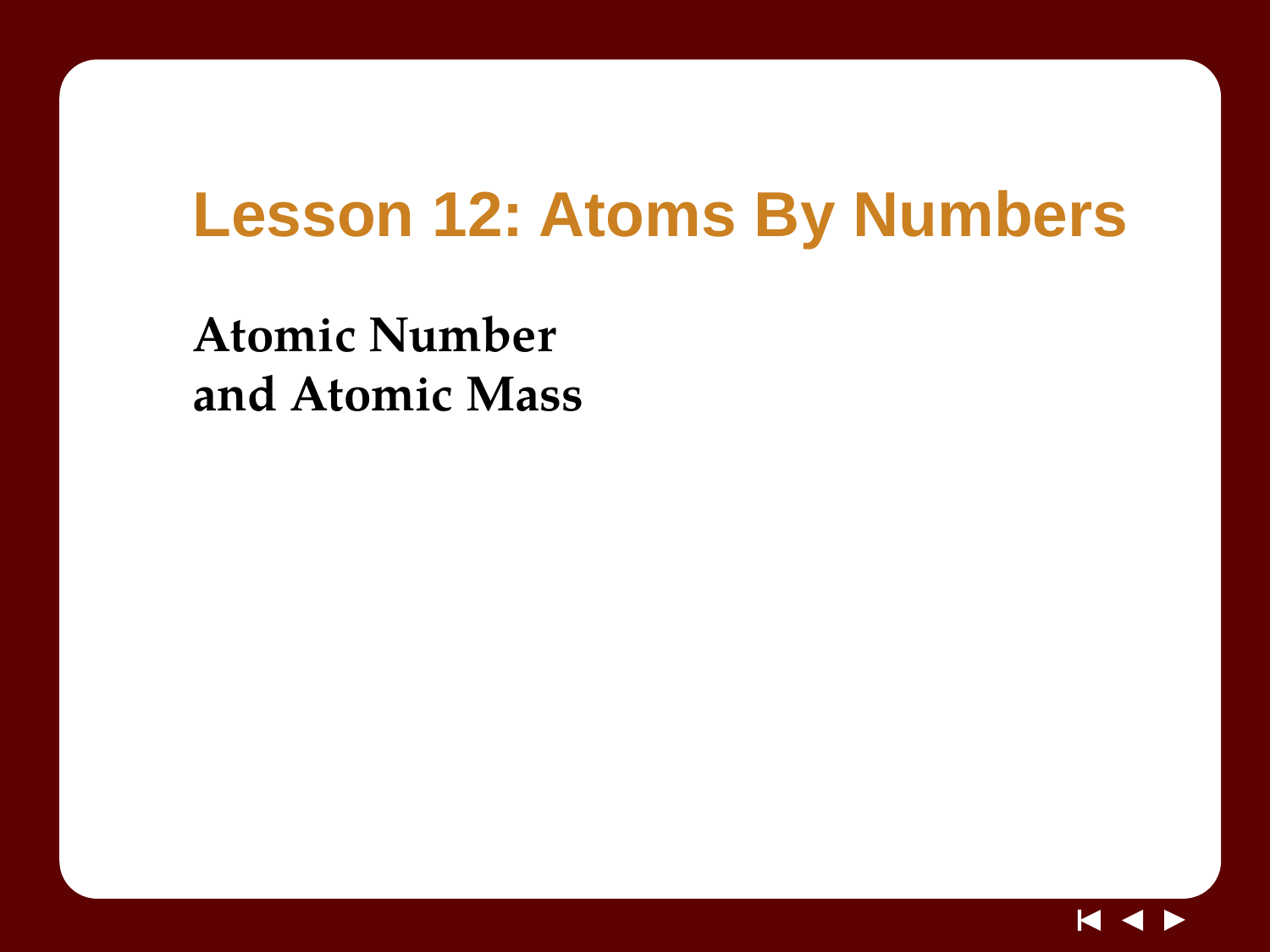

# Lesson 12: Atoms By Numbers
Atomic Number
and Atomic Mass